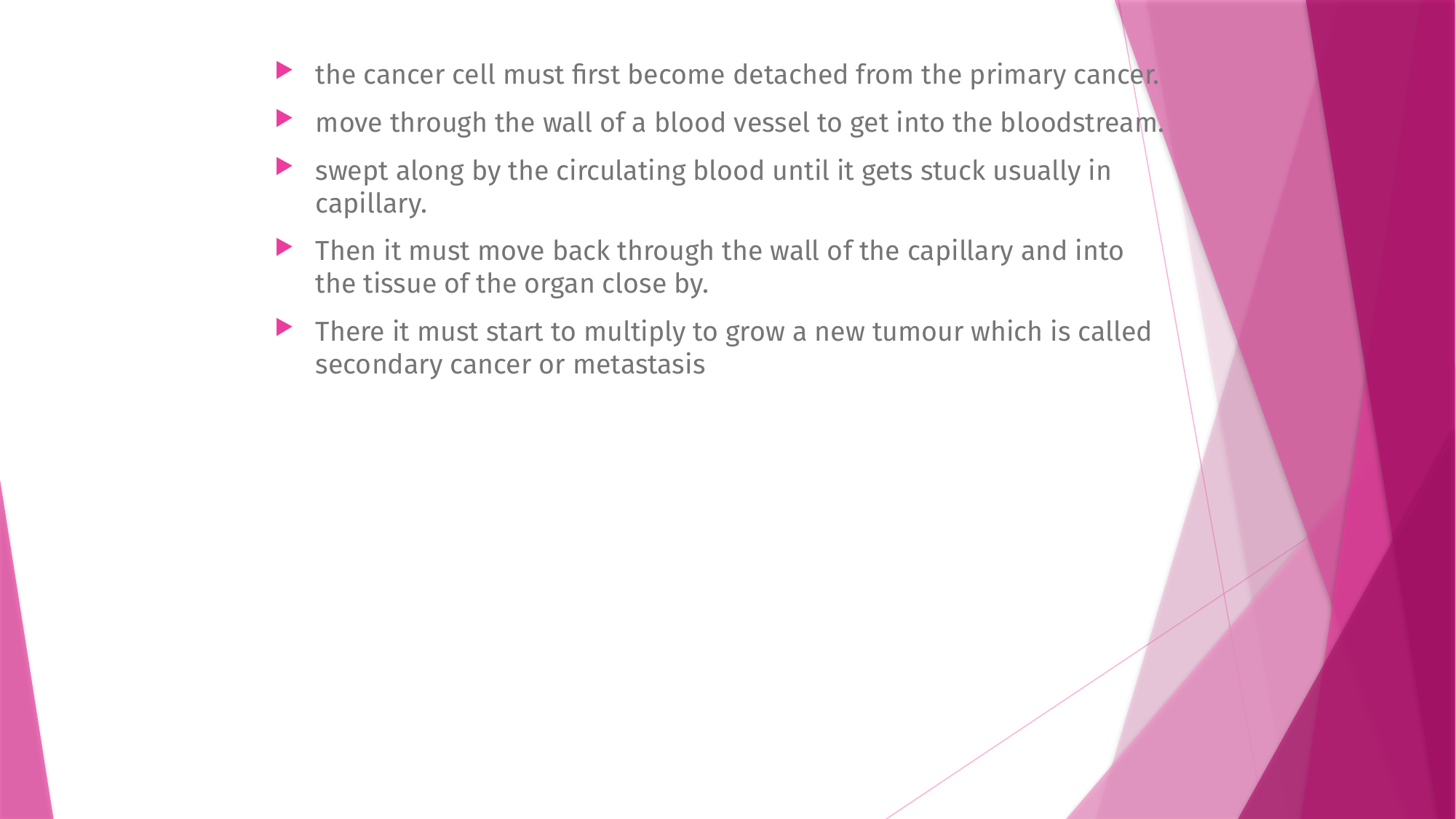

the cancer cell must first become detached from the primary cancer.
move through the wall of a blood vessel to get into the bloodstream.
swept along by the circulating blood until it gets stuck usually in capillary.
Then it must move back through the wall of the capillary and into the tissue of the organ close by.
There it must start to multiply to grow a new tumour which is called secondary cancer or metastasis